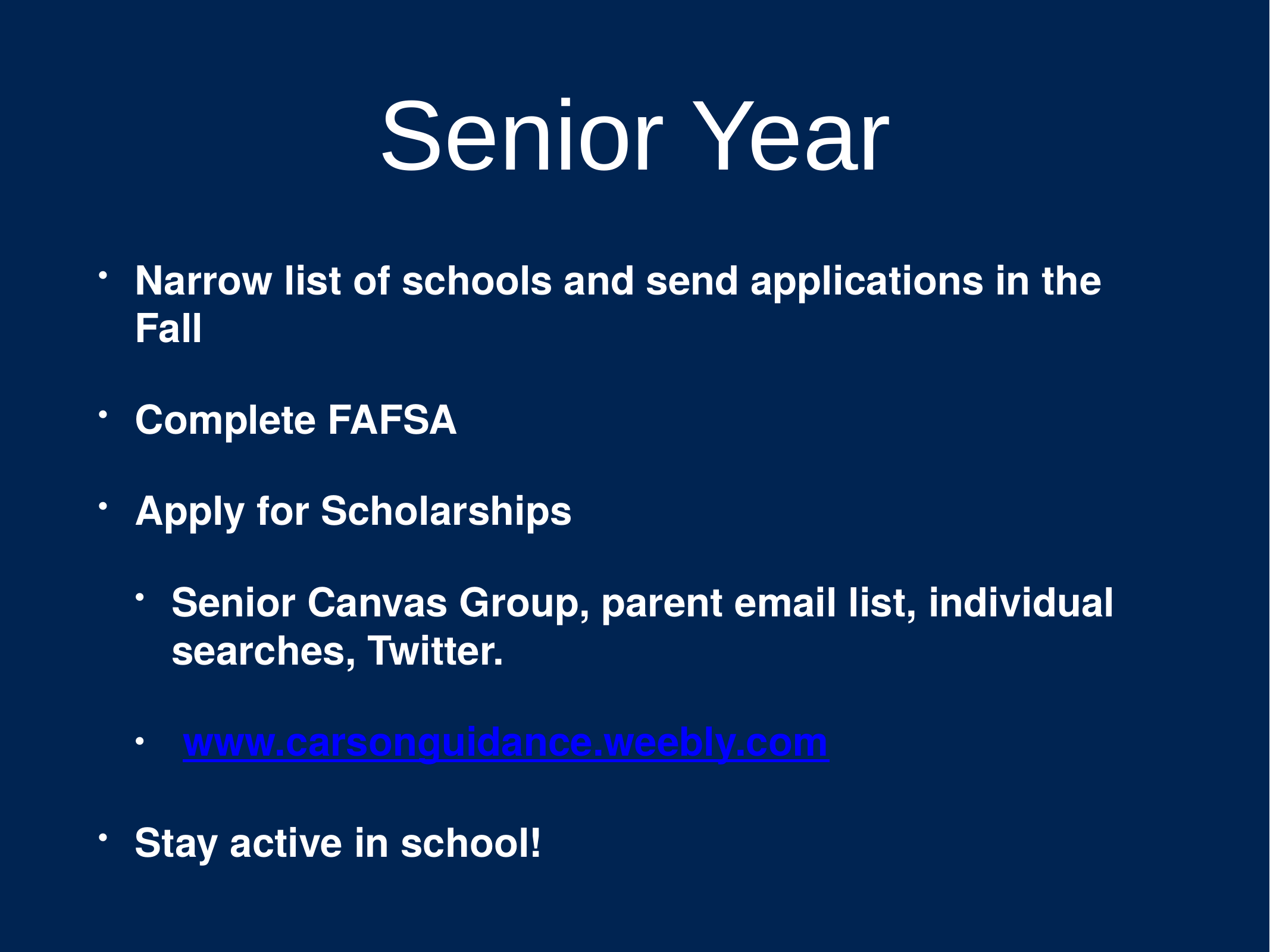

# Senior Year
Narrow list of schools and send applications in the Fall
Complete FAFSA
Apply for Scholarships
Senior Canvas Group, parent email list, individual searches, Twitter.
 www.carsonguidance.weebly.com
Stay active in school!